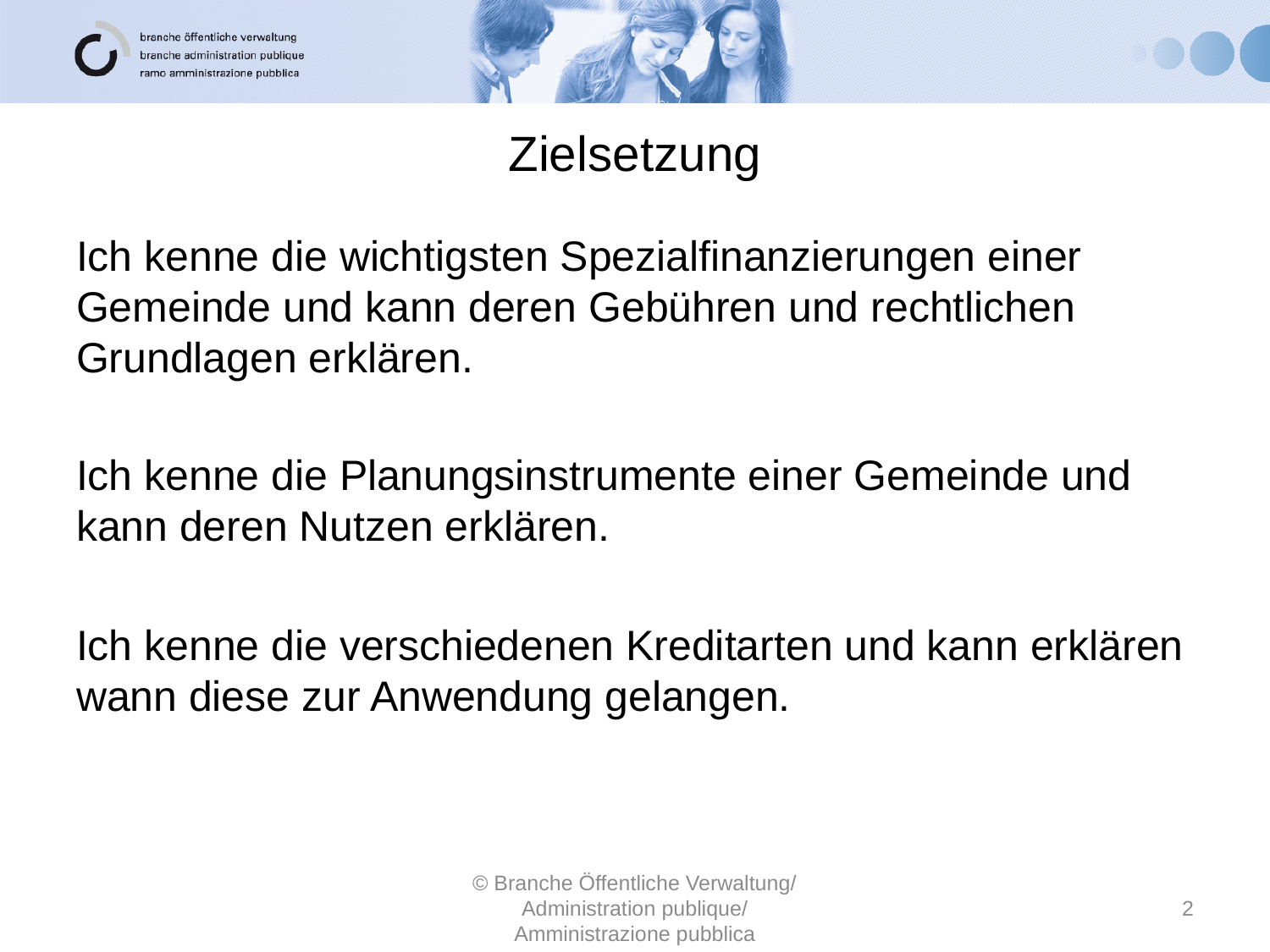

# Zielsetzung
Ich kenne die wichtigsten Spezialfinanzierungen einer Gemeinde und kann deren Gebühren und rechtlichen Grundlagen erklären.

Ich kenne die Planungsinstrumente einer Gemeinde und kann deren Nutzen erklären.

Ich kenne die verschiedenen Kreditarten und kann erklären wann diese zur Anwendung gelangen.

© Branche Öffentliche Verwaltung/ Administration publique/ Amministrazione pubblica
2